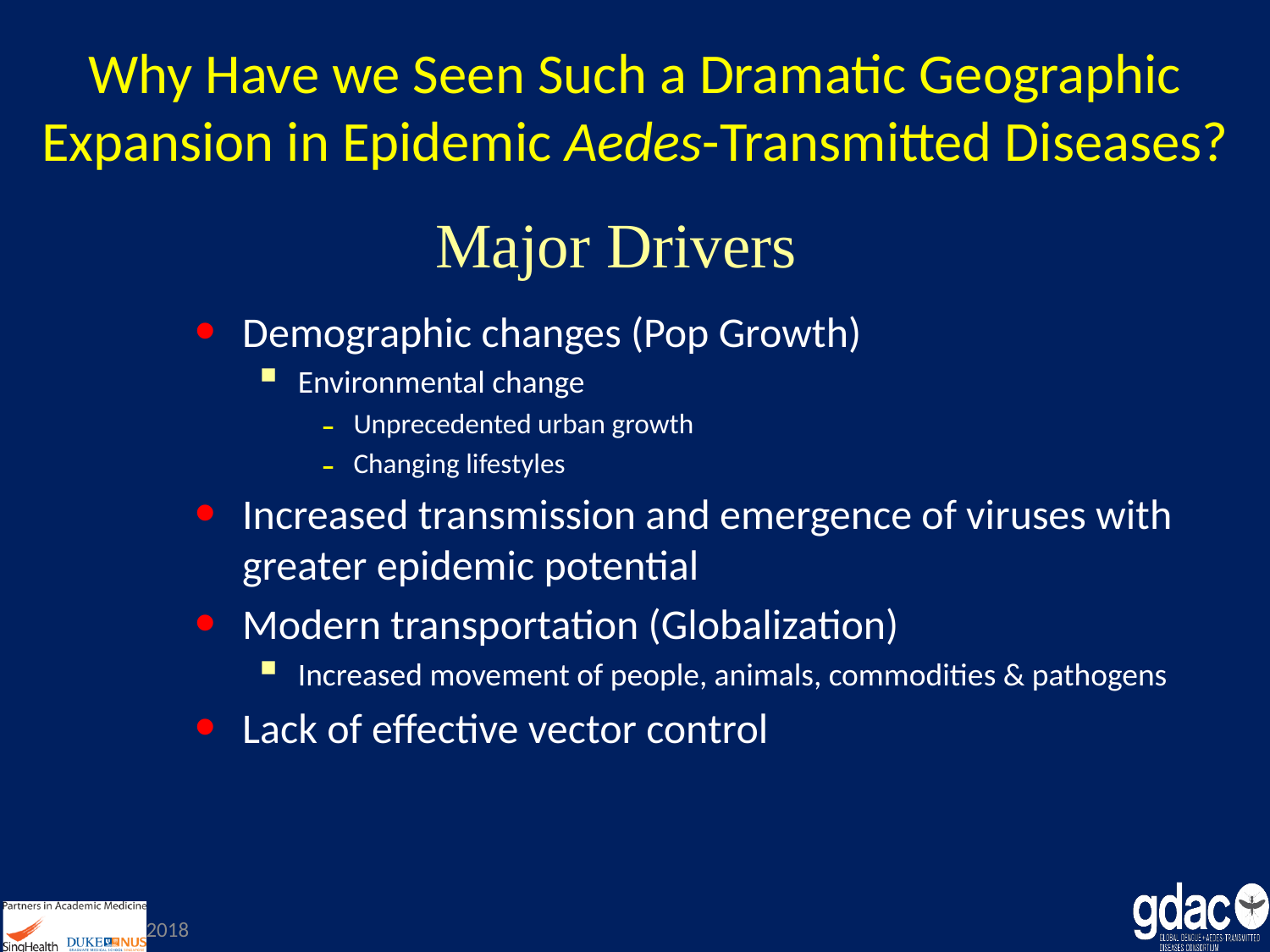

# Why Have we Seen Such a Dramatic Geographic Expansion in Epidemic Aedes-Transmitted Diseases?
Major Drivers
Demographic changes (Pop Growth)
Environmental change
Unprecedented urban growth
Changing lifestyles
Increased transmission and emergence of viruses with greater epidemic potential
Modern transportation (Globalization)
Increased movement of people, animals, commodities & pathogens
Lack of effective vector control